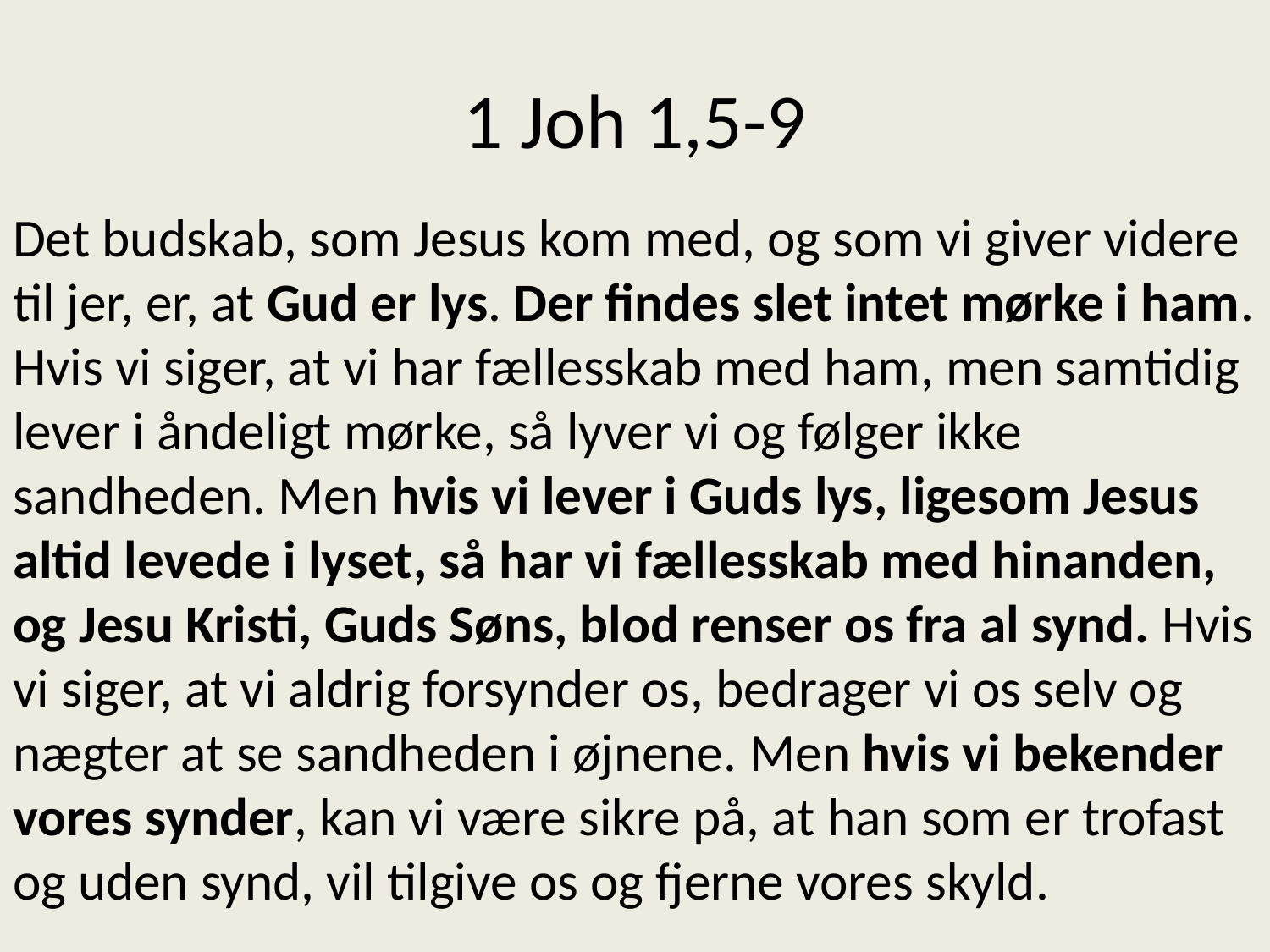

# 1 Joh 1,5-9
Det budskab, som Jesus kom med, og som vi giver videre til jer, er, at Gud er lys. Der findes slet intet mørke i ham. Hvis vi siger, at vi har fællesskab med ham, men samtidig lever i åndeligt mørke, så lyver vi og følger ikke sandheden. Men hvis vi lever i Guds lys, ligesom Jesus altid levede i lyset, så har vi fællesskab med hinanden, og Jesu Kristi, Guds Søns, blod renser os fra al synd. Hvis vi siger, at vi aldrig forsynder os, bedrager vi os selv og nægter at se sandheden i øjnene. Men hvis vi bekender vores synder, kan vi være sikre på, at han som er trofast og uden synd, vil tilgive os og fjerne vores skyld.